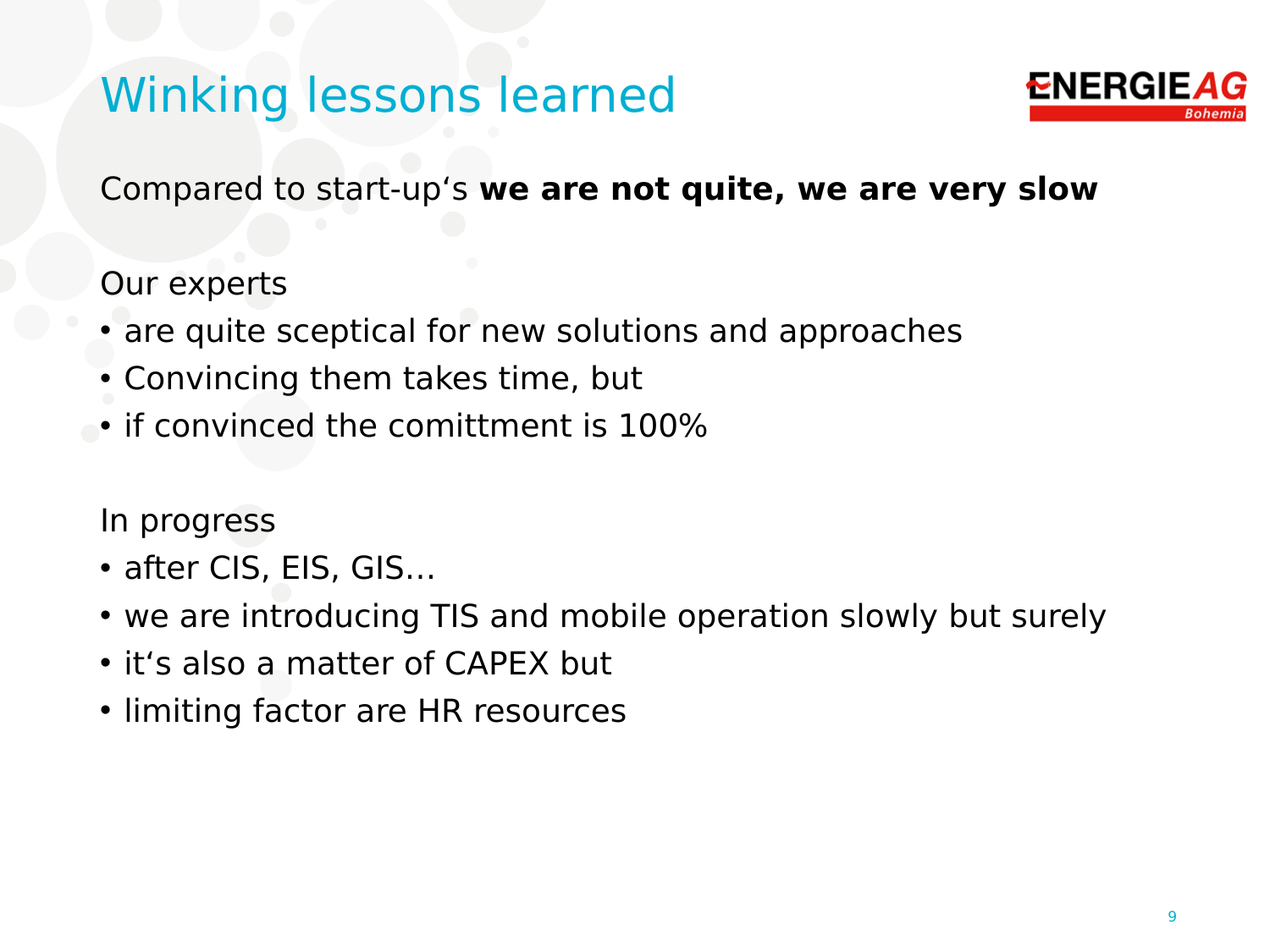

# Winking lessons learned
Compared to start-up‘s we are not quite, we are very slow

Our experts
are quite sceptical for new solutions and approaches
Convincing them takes time, but
if convinced the comittment is 100%

In progress
after CIS, EIS, GIS…
we are introducing TIS and mobile operation slowly but surely
it‘s also a matter of CAPEX but
limiting factor are HR resources
9